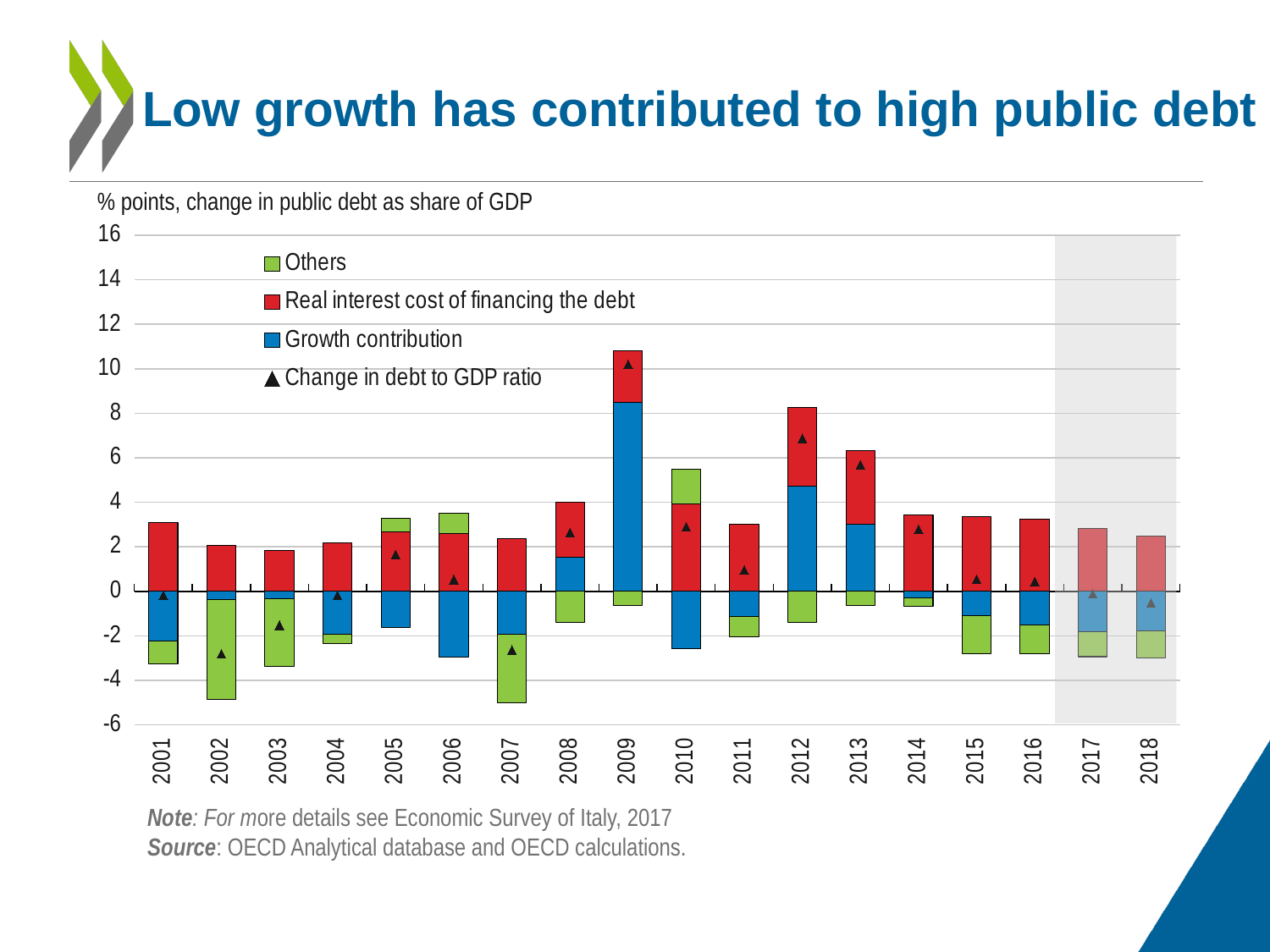

# Low growth has contributed to high public debt
% points, change in public debt as share of GDP

### Chart

| Category | Growth contribution | Real interest cost of financing the debt |  | Change in debt to GDP ratio |
|---|---|---|---|---|
| 2001 | -2.2459561076660512 | 3.0929263864473744 | -1.029131443155232 | -0.18216116437390895 |
| 2002 | -0.36068474012456936 | 2.0655411564975363 | -4.508620948159963 | -2.8037645317869964 |
| 2003 | -0.34042851749050573 | 1.8342464612002407 | -3.018480759763739 | -1.5246628160540039 |
| 2004 | -1.9273033172554848 | 2.173294893340904 | -0.4339375800213112 | -0.18794600393589184 |
| 2005 | -1.6242380495871473 | 2.671413053473395 | 0.602892654272954 | 1.650067658159202 |
| 2006 | -2.9745372449704757 | 2.584176728762469 | 0.9139184893948046 | 0.5235579731867972 |
| 2007 | -1.9136085615830036 | 2.3612890142068994 | -3.0859412222030302 | -2.6382607695791336 |
| 2008 | 1.5290457194563611 | 2.4893621634638556 | -1.3893749023403805 | 2.6290329805798365 |
| 2009 | 8.487235245681607 | 2.3397805888863514 | -0.6355301274905663 | 10.191485707077392 |
| 2010 | -2.5870792559515494 | 3.938947279821022 | 1.5500531926718233 | 2.901921216541297 |
| 2011 | -1.147100835799222 | 3.005261537880638 | -0.9043182660066077 | 0.9538424360748083 |
| 2012 | 4.731693867042418 | 3.547515032299599 | -1.4032738322829137 | 6.8759350670591015 |
| 2013 | 3.0003640901235964 | 3.3314097029559675 | -0.6495859414712736 | 5.682187851608288 |
| 2014 | -0.2940642635277022 | 3.44701498831647 | -0.3686518561577697 | 2.784298868630999 |
| 2015 | -1.0884441712167963 | 3.3419936423678918 | -1.7067474456310017 | 0.546802025520094 |
| 2016 | -1.5137795507890632 | 3.2359759829594688 | -1.2890434343267 | 0.4331529978437062 |
| 2017 | -1.81404981086787 | 2.822765460450232 | -1.1229412746022467 | -0.1142256250198841 |
| 2018 | -1.7924715465030825 | 2.463175909663946 | -1.199093442213465 | -0.5283890790526016 |
Note: For more details see Economic Survey of Italy, 2017
Source: OECD Analytical database and OECD calculations.